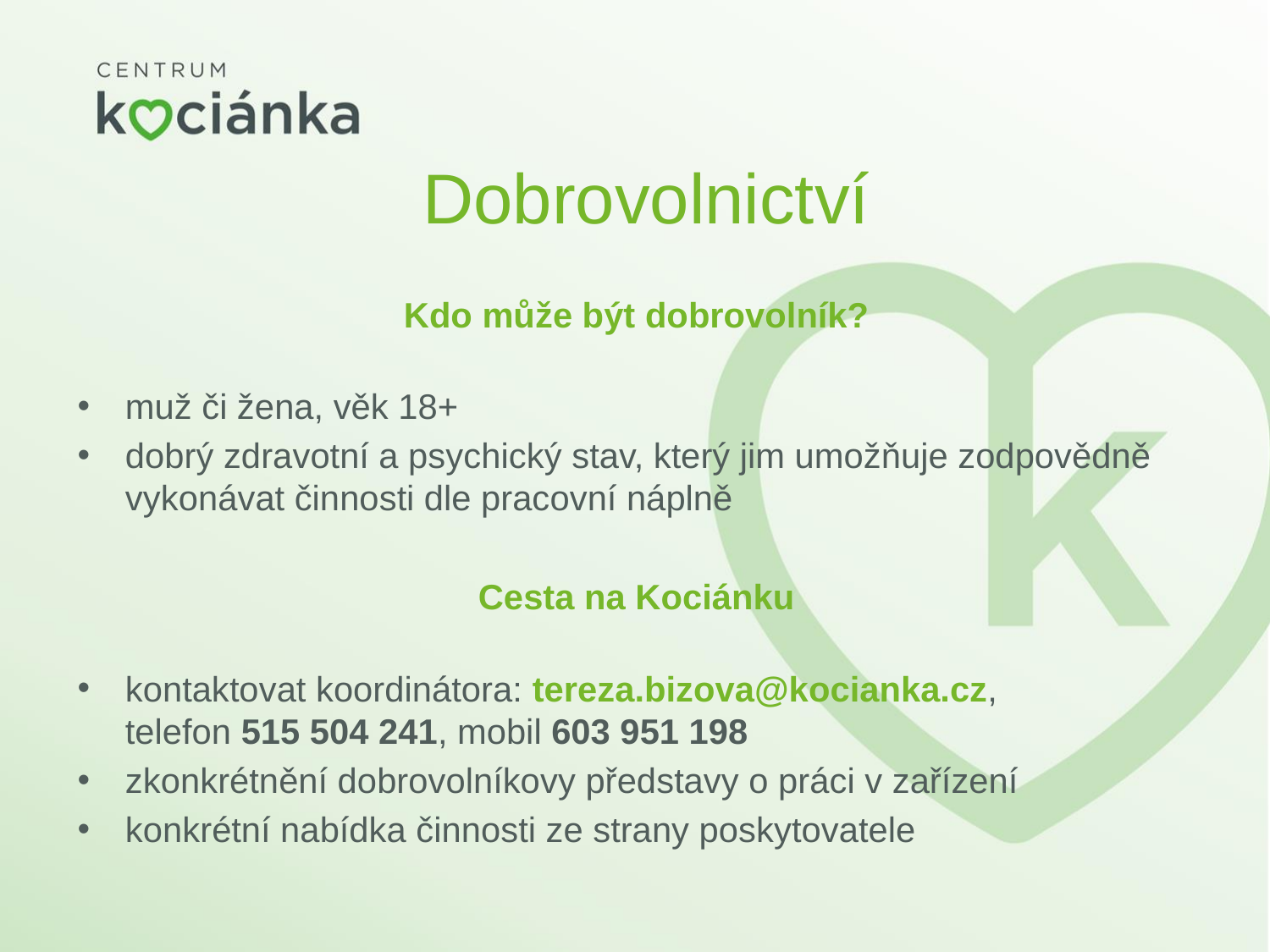

# Dobrovolnictví
Kdo může být dobrovolník?
muž či žena, věk 18+
dobrý zdravotní a psychický stav, který jim umožňuje zodpovědně vykonávat činnosti dle pracovní náplně

Cesta na Kociánku
kontaktovat koordinátora: tereza.bizova@kocianka.cz,
telefon 515 504 241, mobil 603 951 198
zkonkrétnění dobrovolníkovy představy o práci v zařízení
konkrétní nabídka činnosti ze strany poskytovatele